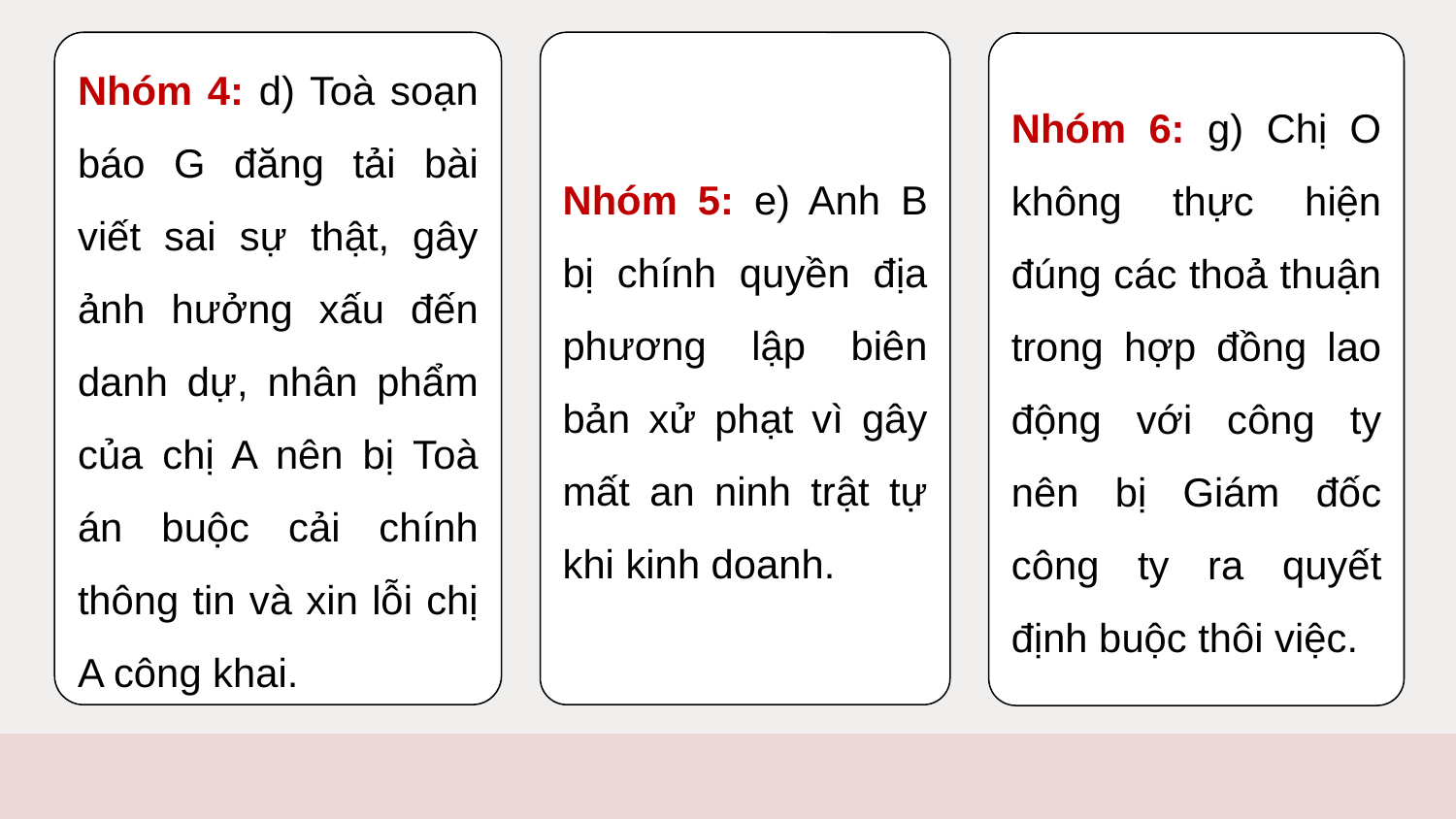

Nhóm 4: d) Toà soạn báo G đăng tải bài viết sai sự thật, gây ảnh hưởng xấu đến danh dự, nhân phẩm của chị A nên bị Toà án buộc cải chính thông tin và xin lỗi chị A công khai.
Nhóm 5: e) Anh B bị chính quyền địa phương lập biên bản xử phạt vì gây mất an ninh trật tự khi kinh doanh.
Nhóm 6: g) Chị O không thực hiện đúng các thoả thuận trong hợp đồng lao động với công ty nên bị Giám đốc công ty ra quyết định buộc thôi việc.